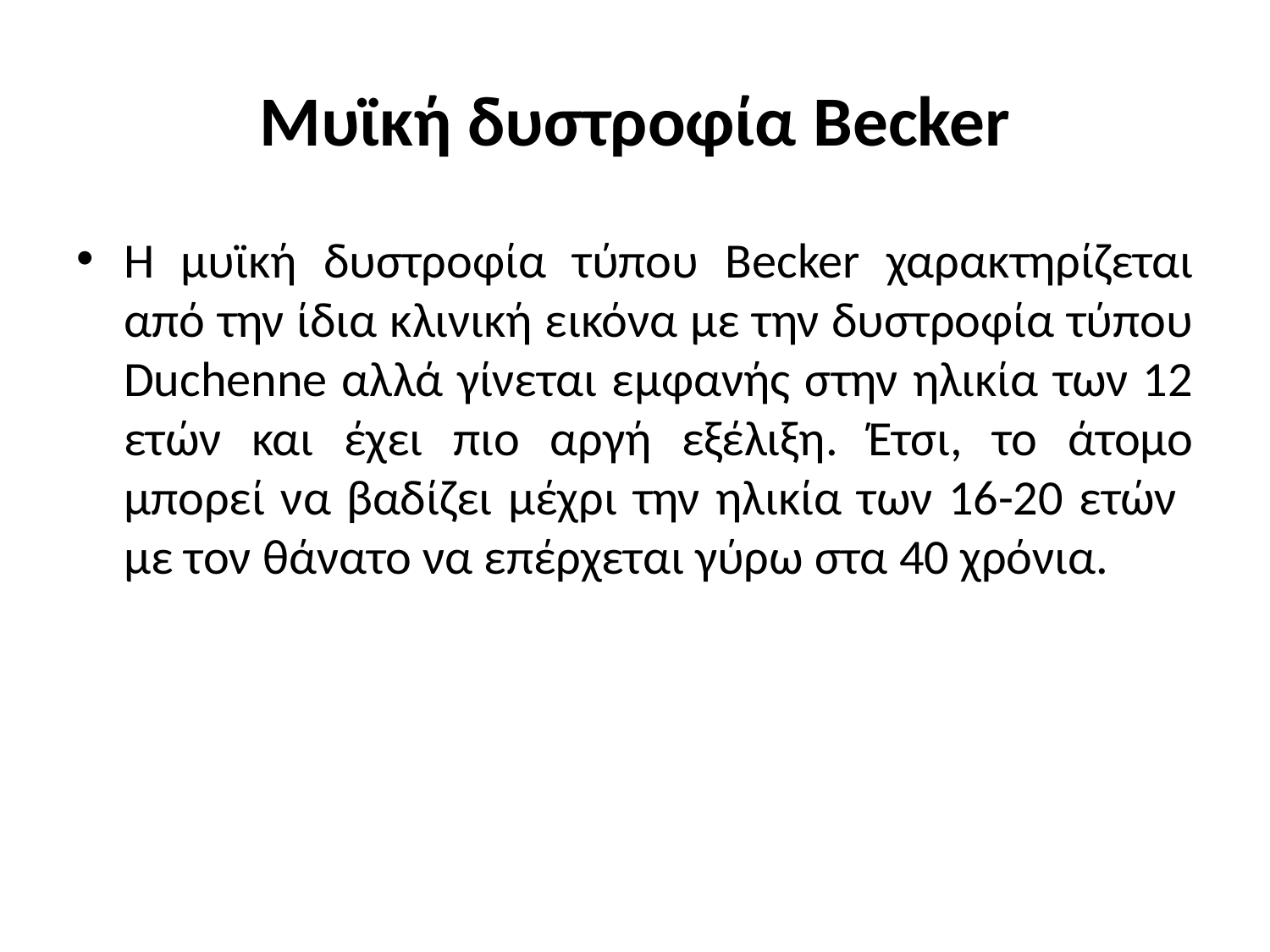

# Μυϊκή δυστροφία Becker
Η μυϊκή δυστροφία τύπου Becker χαρακτηρίζεται από την ίδια κλινική εικόνα με την δυστροφία τύπου Duchenne αλλά γίνεται εμφανής στην ηλικία των 12 ετών και έχει πιο αργή εξέλιξη. Έτσι, το άτομο μπορεί να βαδίζει μέχρι την ηλικία των 16-20 ετών  με τον θάνατο να επέρχεται γύρω στα 40 χρόνια.